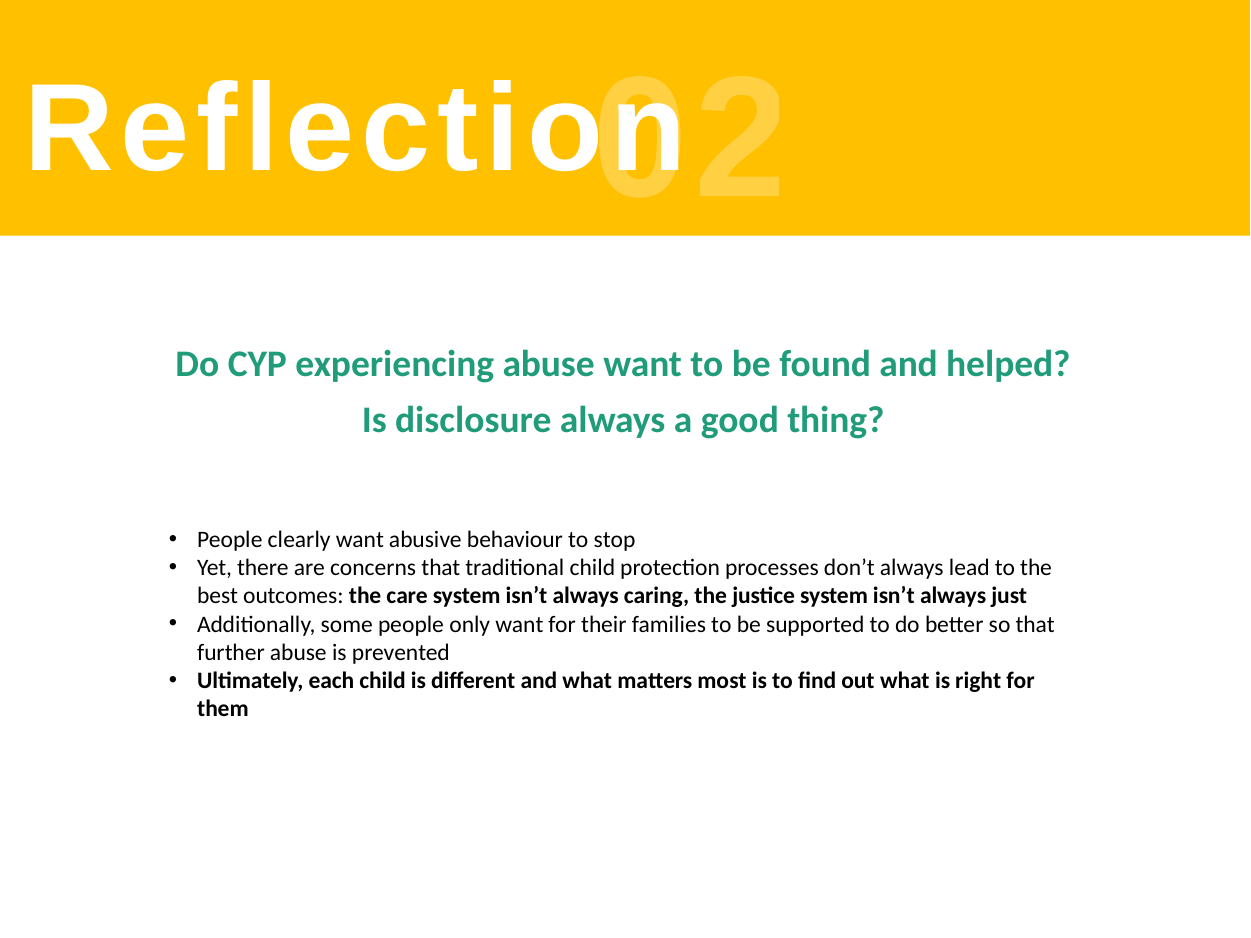

Reflection
02
02
Reflection
Do CYP experiencing abuse want to be found and helped?
Is disclosure always a good thing?
People clearly want abusive behaviour to stop
Yet, there are concerns that traditional child protection processes don’t always lead to the best outcomes: the care system isn’t always caring, the justice system isn’t always just
Additionally, some people only want for their families to be supported to do better so that further abuse is prevented
Ultimately, each child is different and what matters most is to find out what is right for them